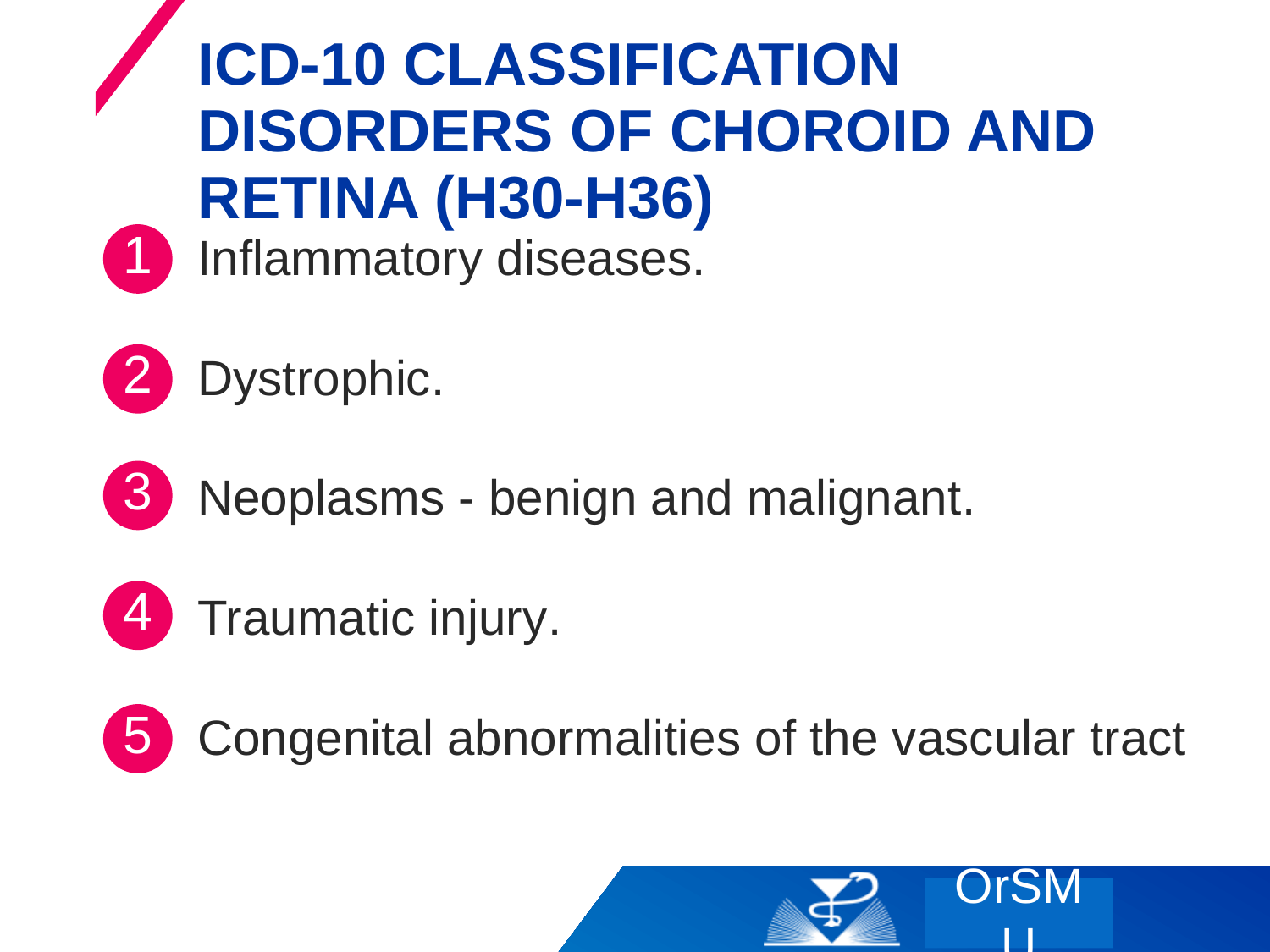

# ICD-10 CLASSIFICATION Disorders Of Choroid And Retina (H30-H36)

1
Inflammatory diseases.
Dystrophic.
Neoplasms - benign and malignant.
Traumatic injury.
Congenital abnormalities of the vascular tract

2

3

4

5
OrSMU